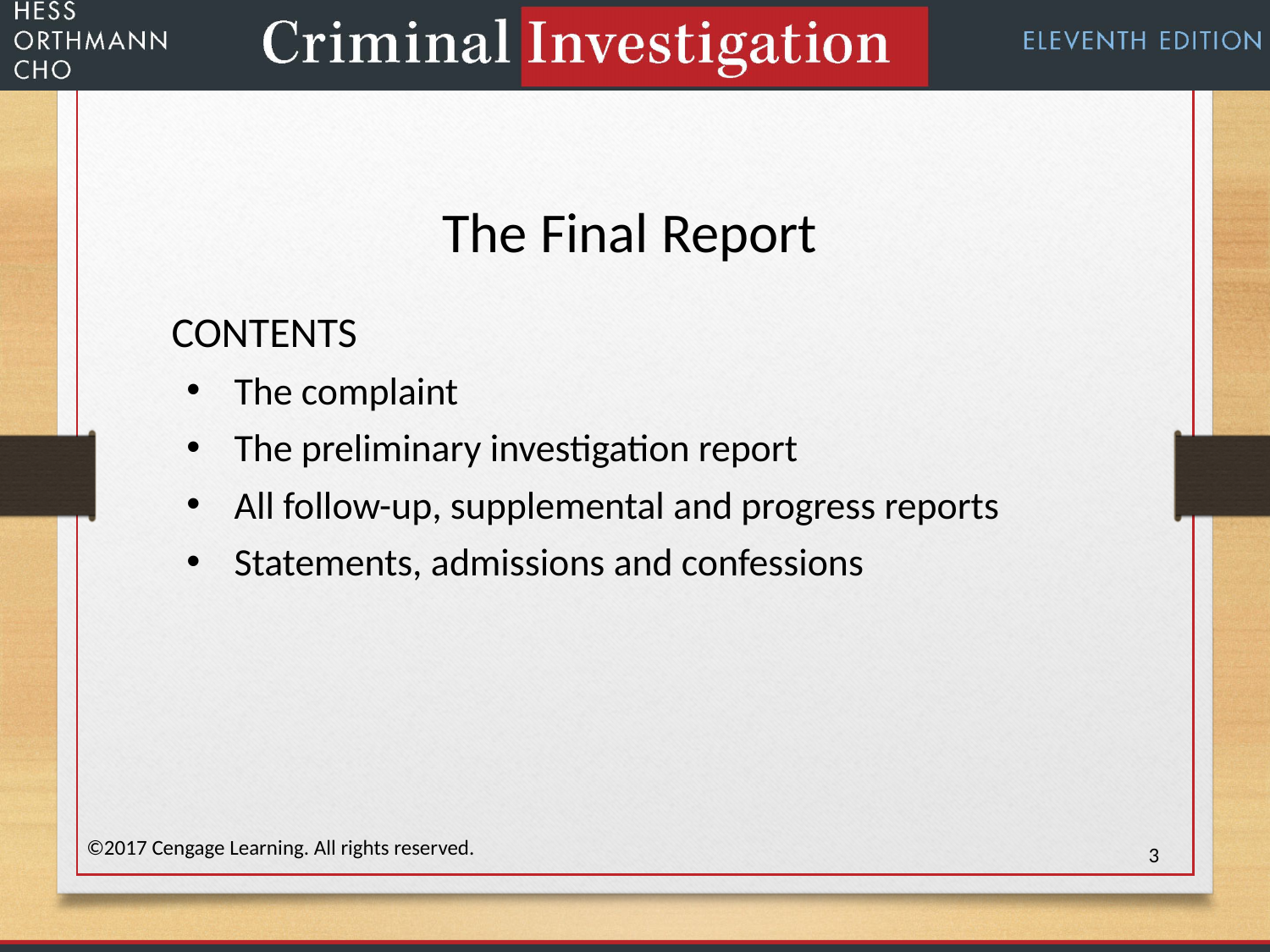

The Final Report

CONTENTS
The complaint
The preliminary investigation report
All follow-up, supplemental and progress reports
Statements, admissions and confessions

©2017 Cengage Learning. All rights reserved.
3